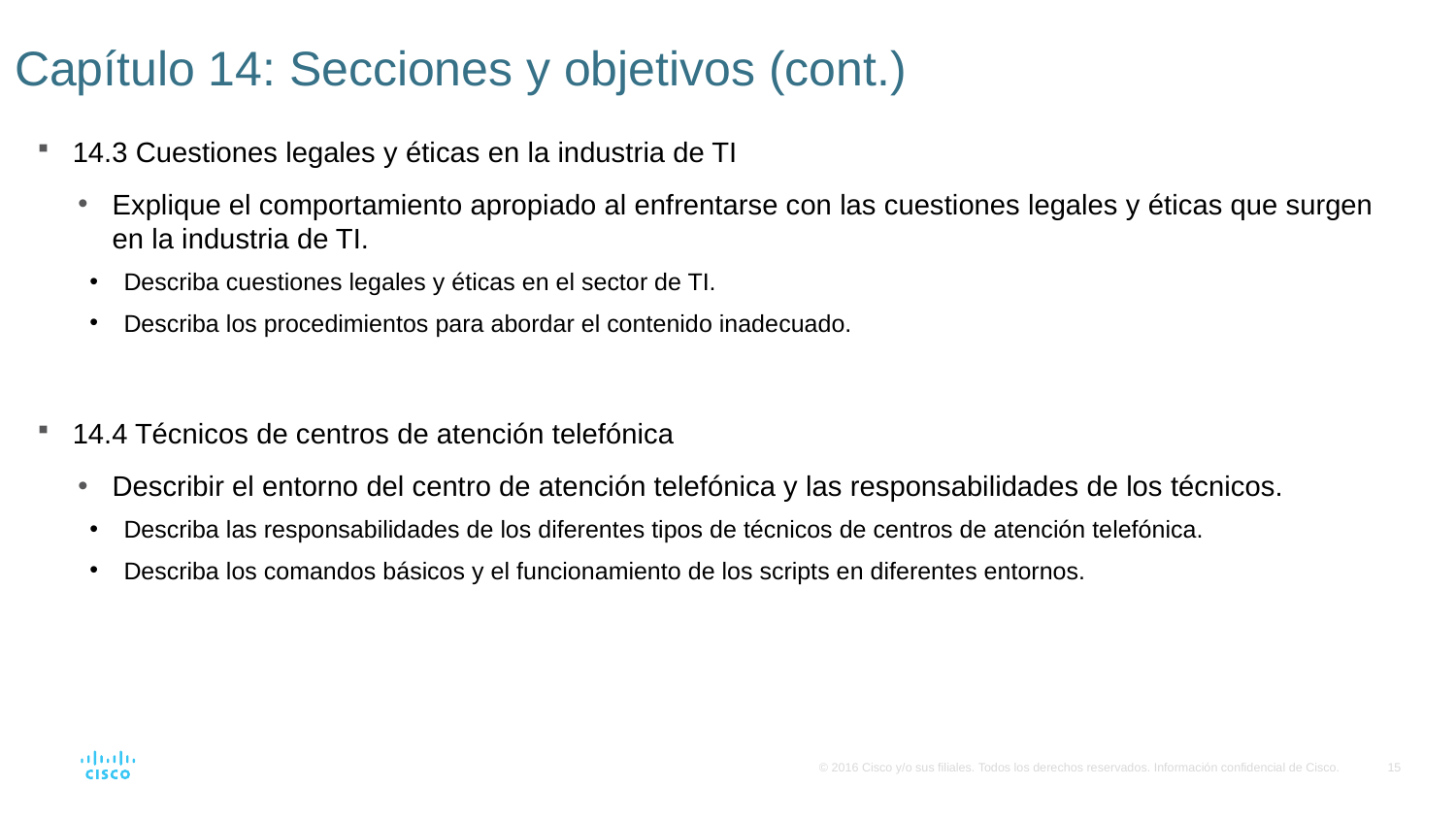

# Capítulo 14: Secciones y objetivos (cont.)
 14.3 Cuestiones legales y éticas en la industria de TI
Explique el comportamiento apropiado al enfrentarse con las cuestiones legales y éticas que surgen en la industria de TI.
Describa cuestiones legales y éticas en el sector de TI.
Describa los procedimientos para abordar el contenido inadecuado.

 14.4 Técnicos de centros de atención telefónica
Describir el entorno del centro de atención telefónica y las responsabilidades de los técnicos.
Describa las responsabilidades de los diferentes tipos de técnicos de centros de atención telefónica.
Describa los comandos básicos y el funcionamiento de los scripts en diferentes entornos.